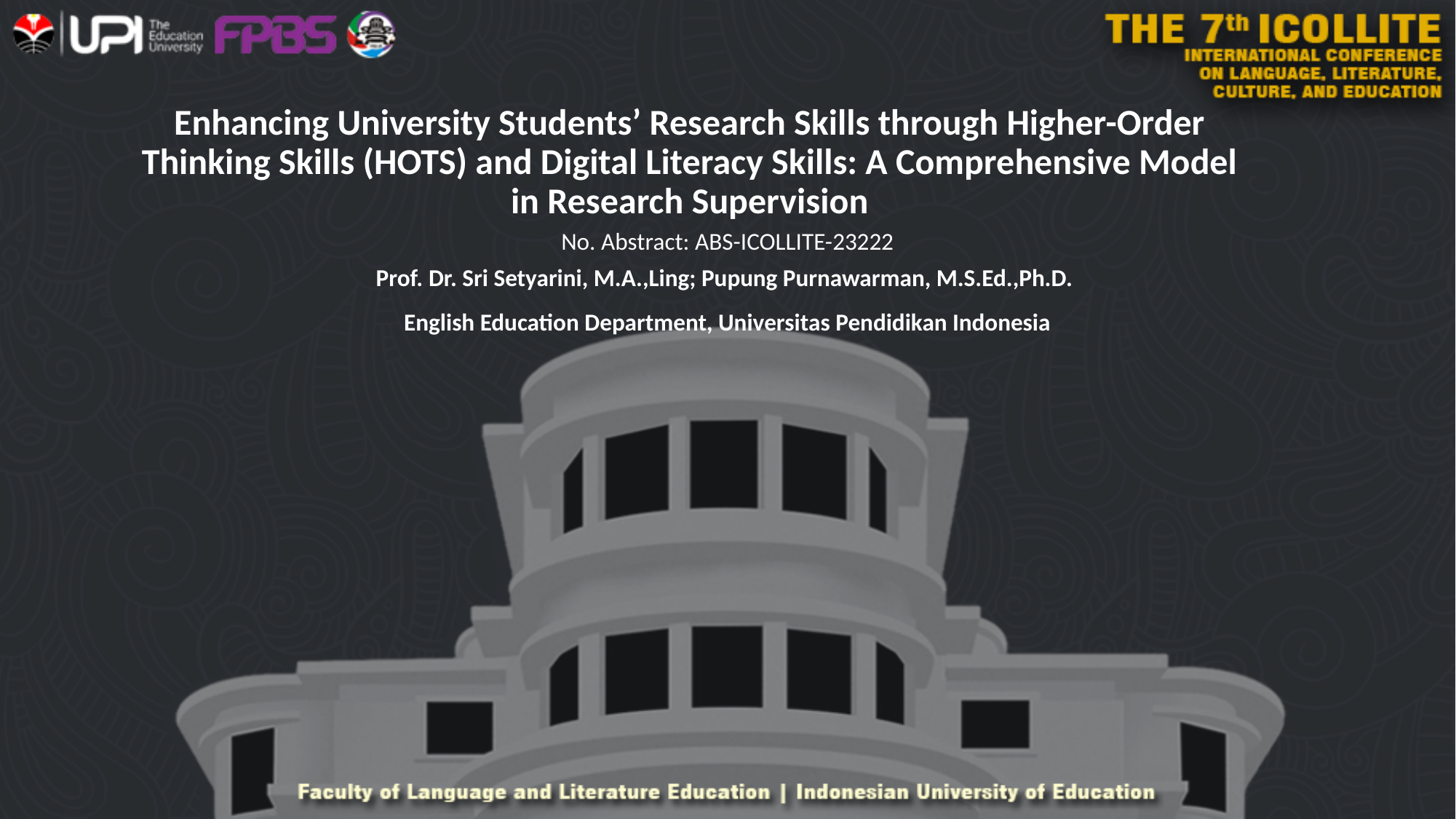

# Enhancing University Students’ Research Skills through Higher-Order Thinking Skills (HOTS) and Digital Literacy Skills: A Comprehensive Model in Research Supervision
No. Abstract: ABS-ICOLLITE-23222
Prof. Dr. Sri Setyarini, M.A.,Ling; Pupung Purnawarman, M.S.Ed.,Ph.D.
English Education Department, Universitas Pendidikan Indonesia